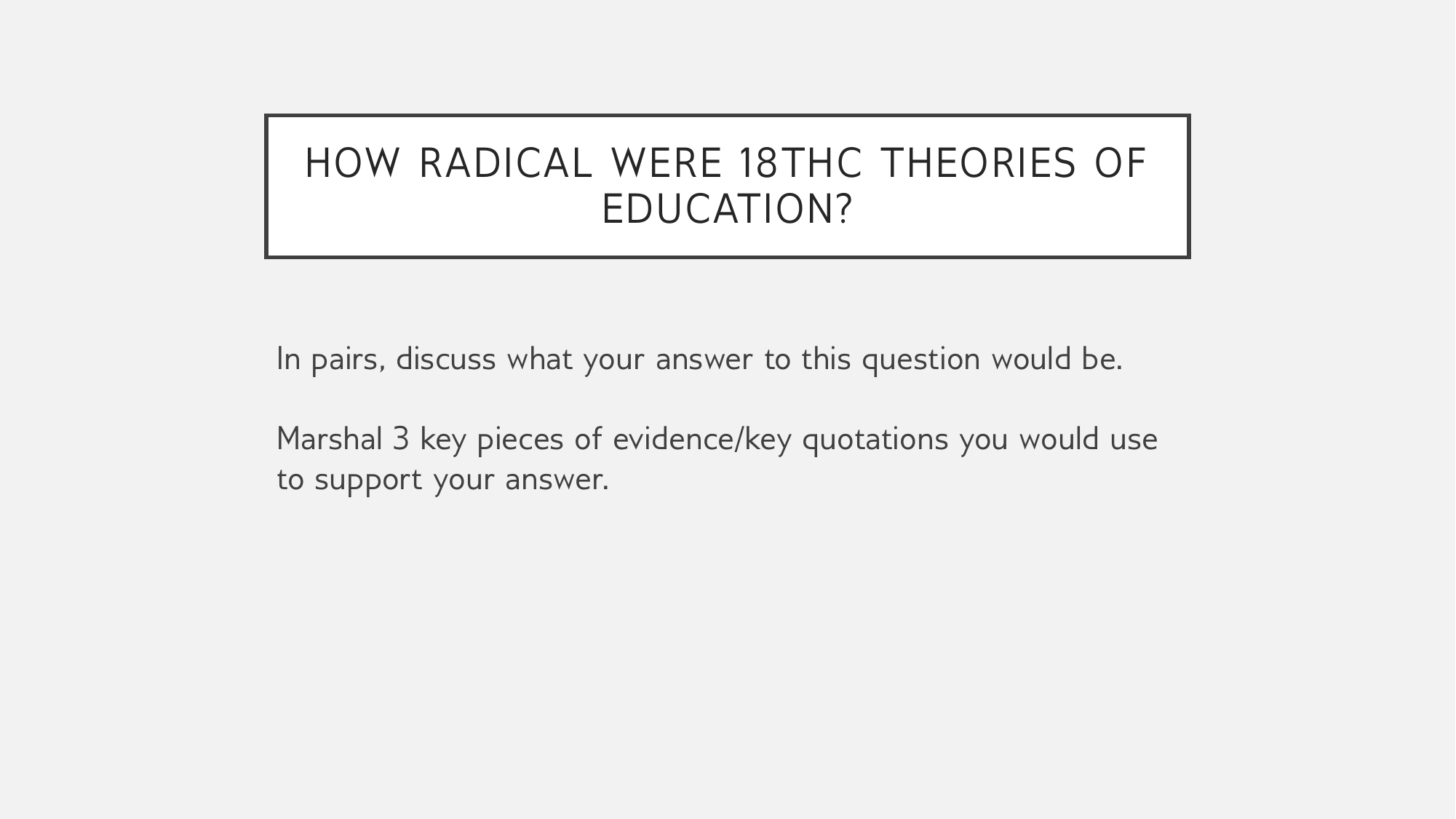

# How radical were 18thc theories of education?
In pairs, discuss what your answer to this question would be.

Marshal 3 key pieces of evidence/key quotations you would use to support your answer.